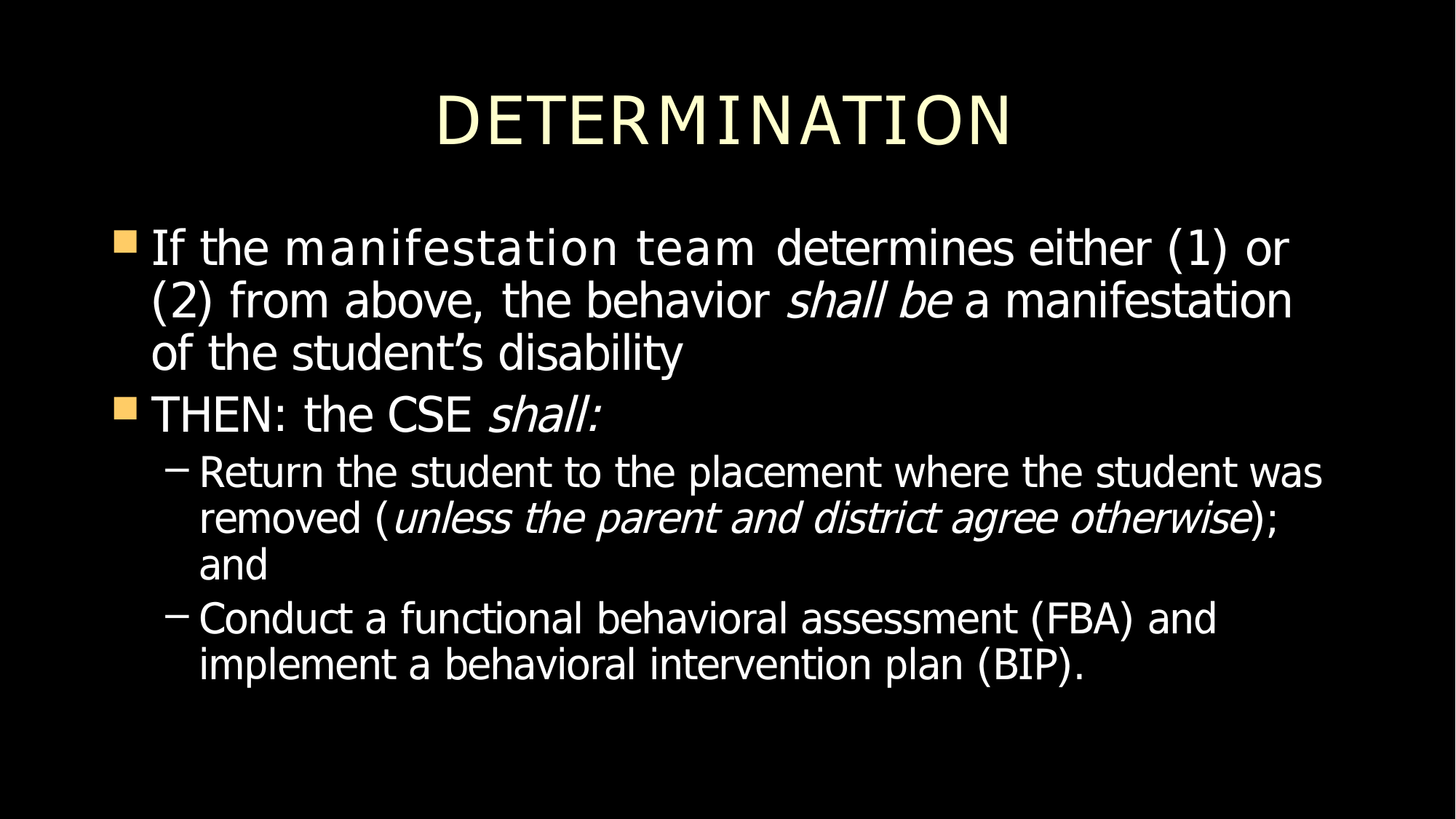

# DETERMINATION
If the manifestation team determines either (1) or (2) from above, the behavior shall be a manifestation of the student’s disability
THEN: the CSE shall:
Return the student to the placement where the student was removed (unless the parent and district agree otherwise); and
Conduct a functional behavioral assessment (FBA) and implement a behavioral intervention plan (BIP).